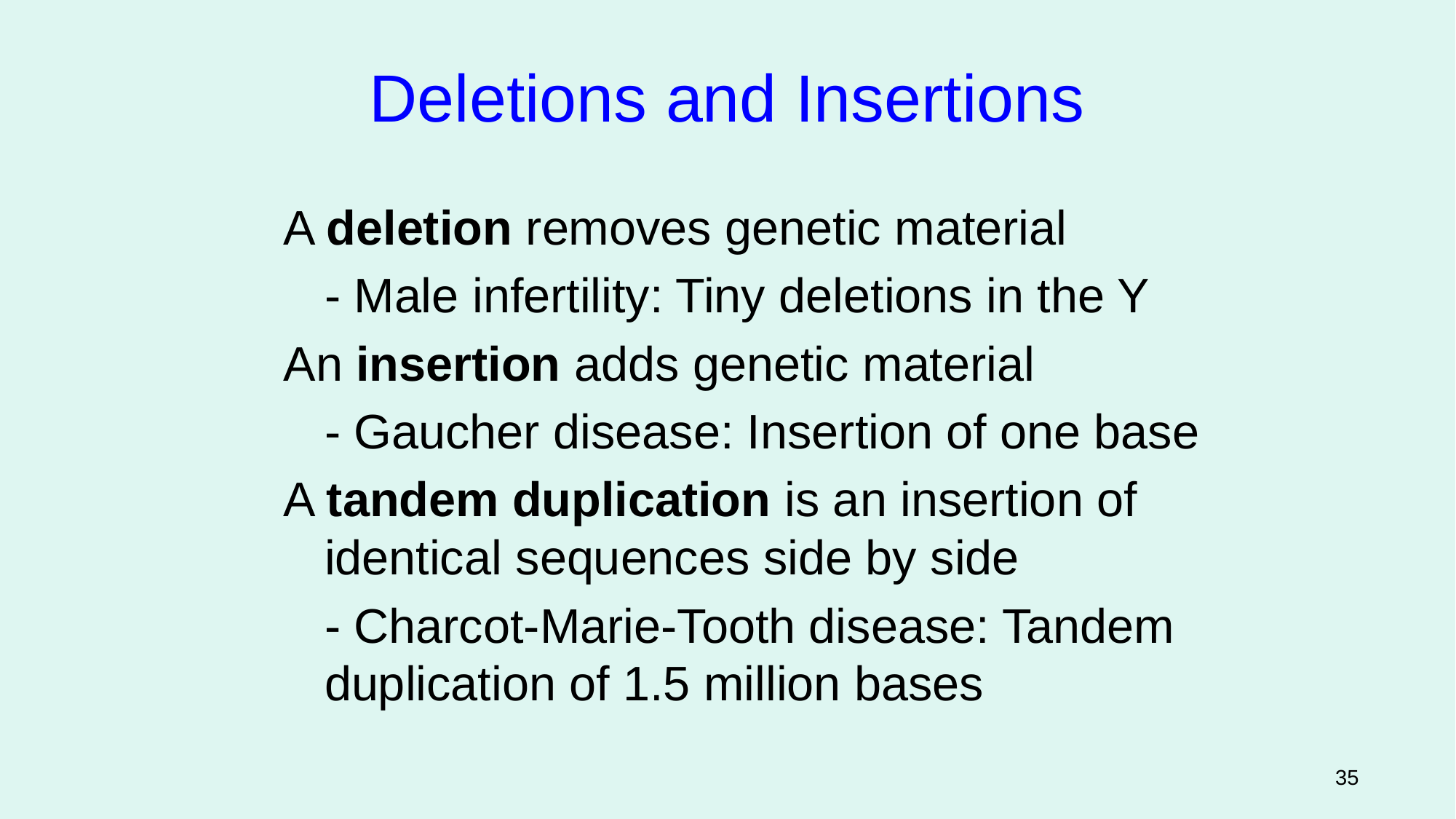

Deletions and Insertions
A deletion removes genetic material
	- Male infertility: Tiny deletions in the Y
An insertion adds genetic material
	- Gaucher disease: Insertion of one base
A tandem duplication is an insertion of identical sequences side by side
	- Charcot-Marie-Tooth disease: Tandem duplication of 1.5 million bases
Figure 12.4